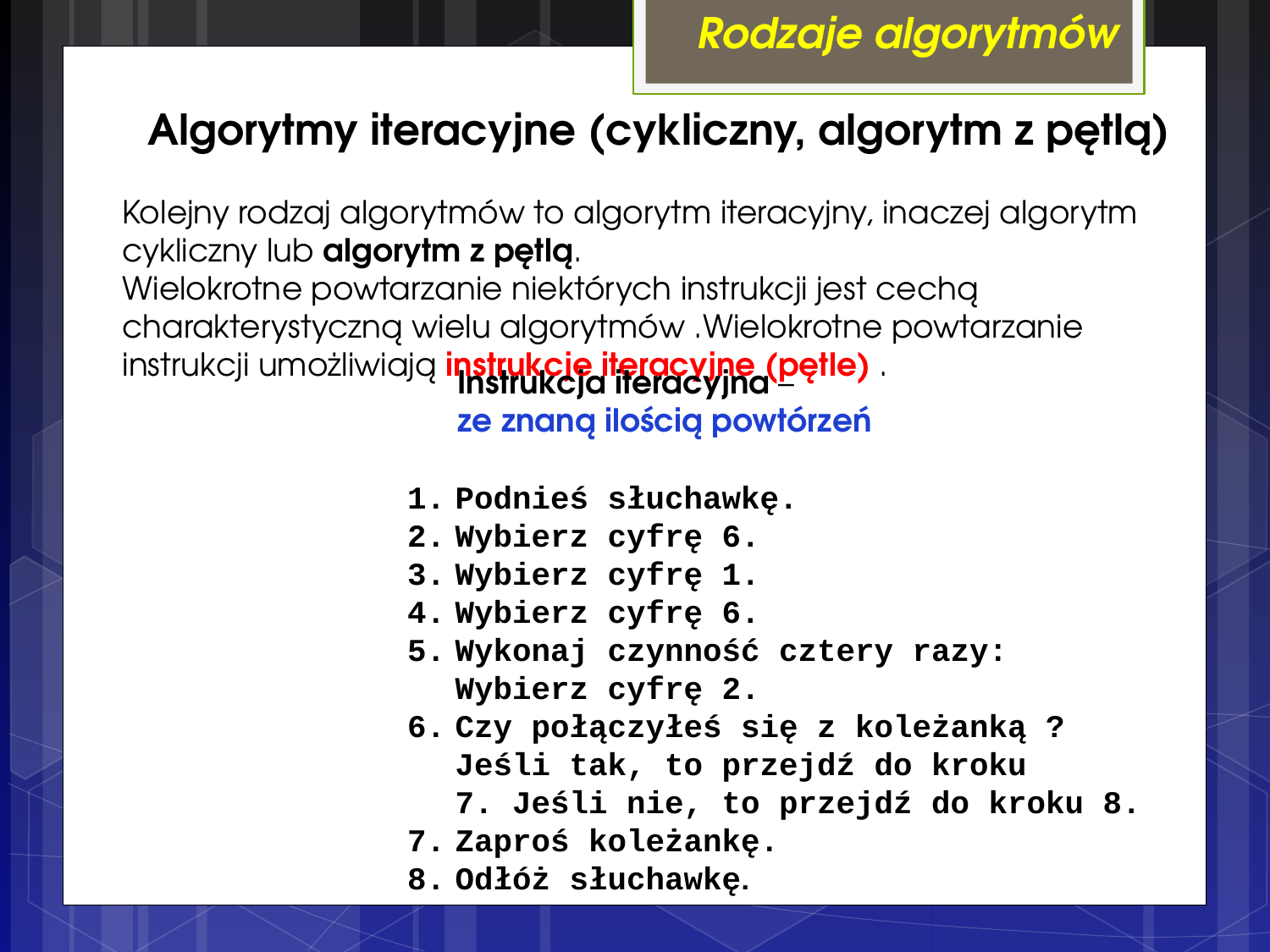

Rodzaje algorytmów
Algorytmy iteracyjne (cykliczny, algorytm z pętlą)
Kolejny rodzaj algorytmów to algorytm iteracyjny, inaczej algorytm cykliczny lub algorytm z pętlą.
Wielokrotne powtarzanie niektórych instrukcji jest cechą charakterystyczną wielu algorytmów .Wielokrotne powtarzanie instrukcji umożliwiają instrukcje iteracyjne (pętle) .

Instrukcja iteracyjna –
ze znaną ilością powtórzeń
Podnieś słuchawkę.
Wybierz cyfrę 6.
Wybierz cyfrę 1.
Wybierz cyfrę 6.
Wykonaj czynność cztery razy: Wybierz cyfrę 2.
Czy połączyłeś się z koleżanką ? Jeśli tak, to przejdź do kroku 7. Jeśli nie, to przejdź do kroku 8.
Zaproś koleżankę.
Odłóż słuchawkę.